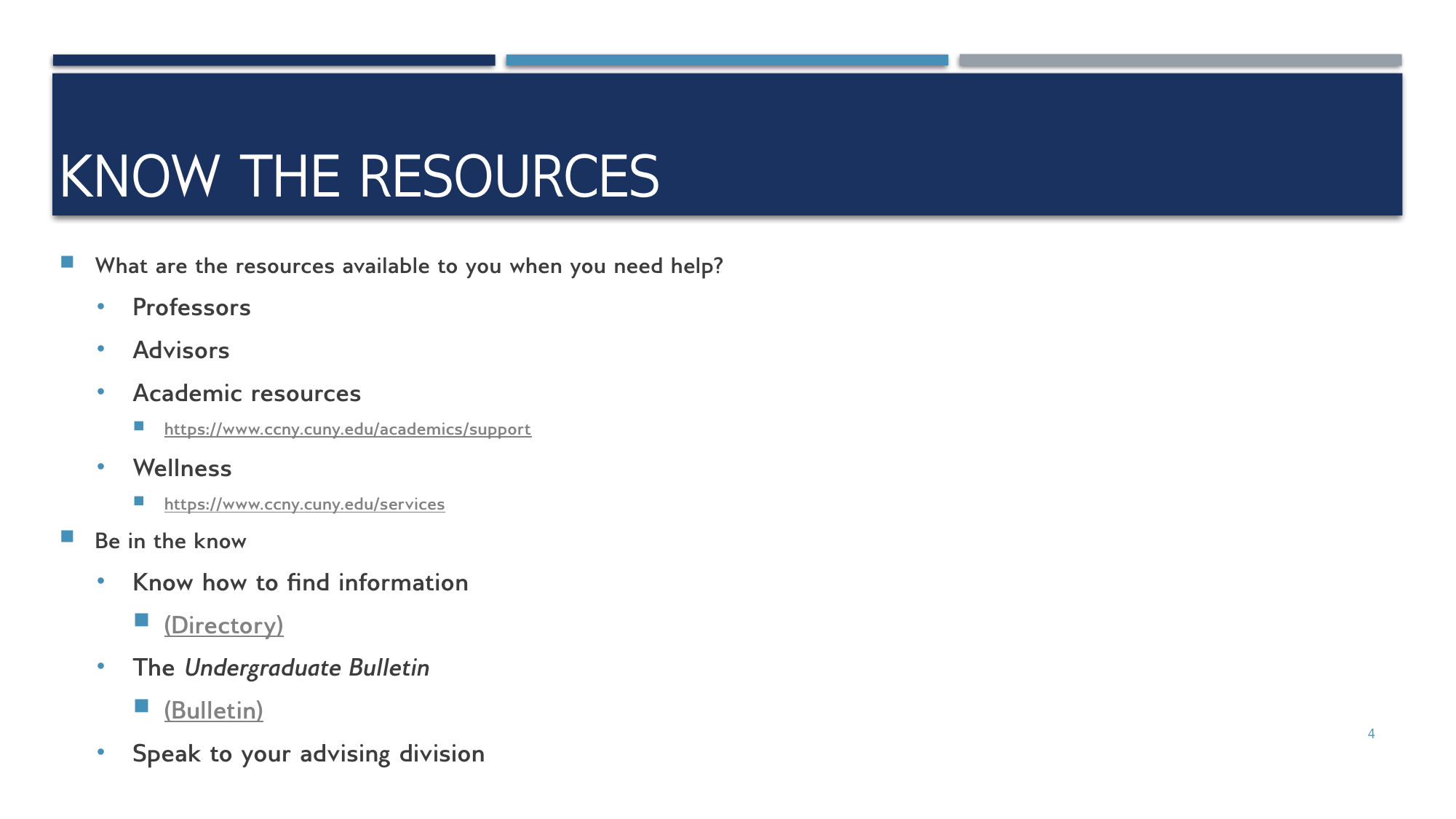

# Know the Resources
What are the resources available to you when you need help?
Professors
Advisors
Academic resources
https://www.ccny.cuny.edu/academics/support
Wellness
https://www.ccny.cuny.edu/services
Be in the know
Know how to find information
(Directory)
The Undergraduate Bulletin
(Bulletin)
Speak to your advising division

4